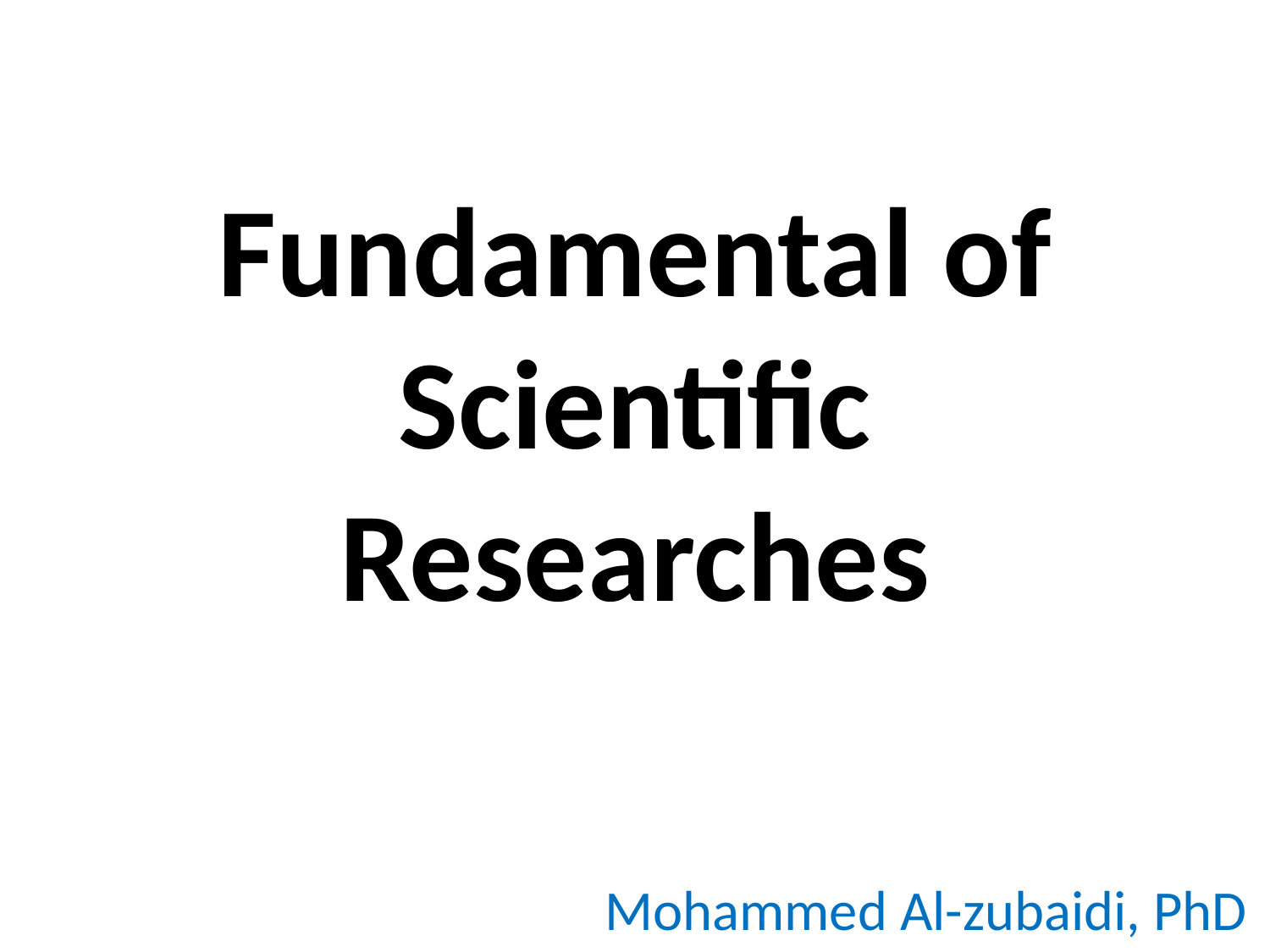

# Fundamental of Scientific Researches
Mohammed Al-zubaidi, PhD